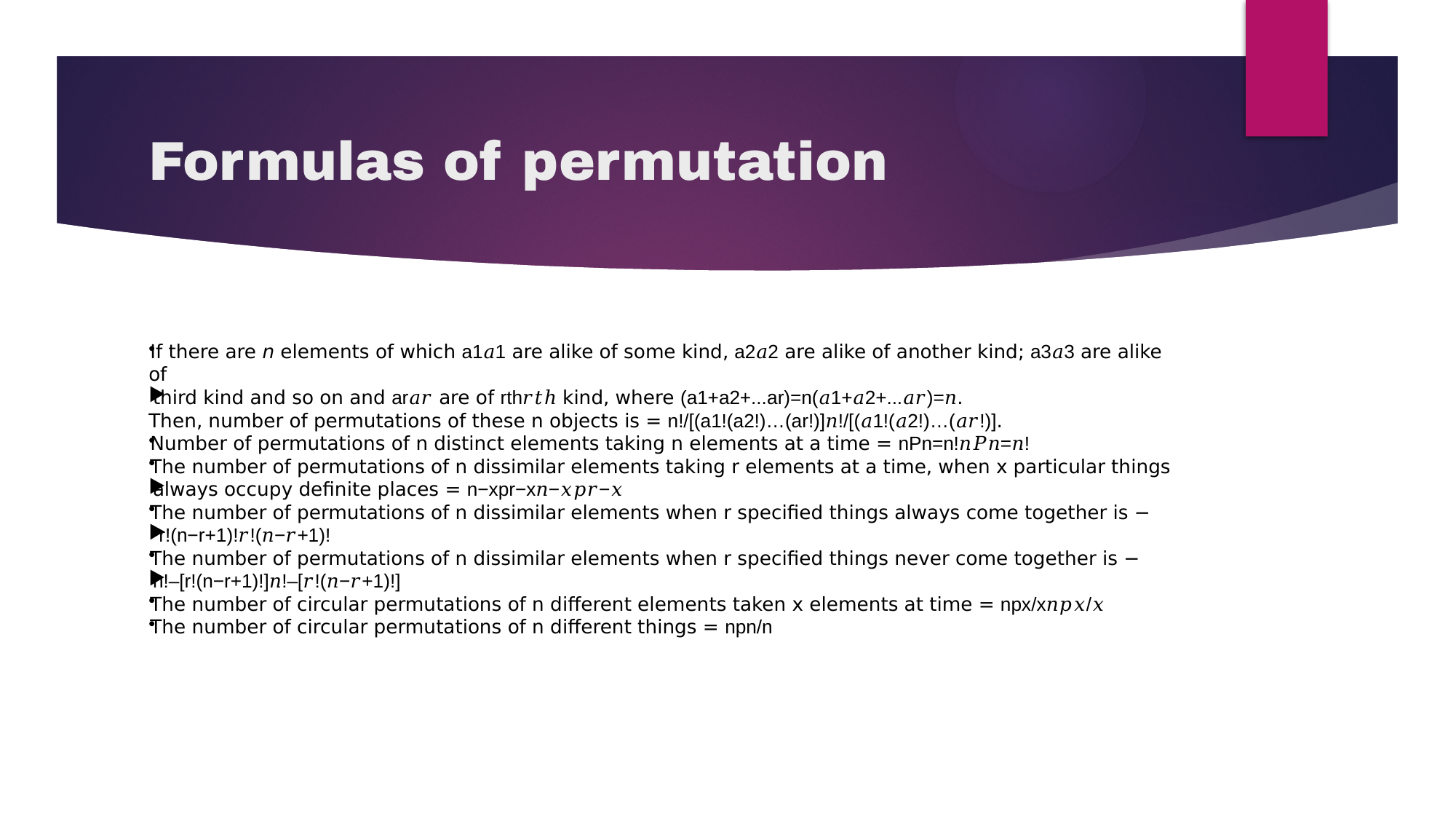

# Formulas of permutation

If there are n elements of which a1𝑎1 are alike of some kind, a2𝑎2 are alike of another kind; a3𝑎3 are alike of
third kind and so on and ar𝑎𝑟 are of rth𝑟𝑡ℎ kind, where (a1+a2+...ar)=n(𝑎1+𝑎2+...𝑎𝑟)=𝑛.
Then, number of permutations of these n objects is = n!/[(a1!(a2!)…(ar!)]𝑛!/[(𝑎1!(𝑎2!)…(𝑎𝑟!)].
Number of permutations of n distinct elements taking n elements at a time = nPn=n!𝑛𝑃𝑛=𝑛!
The number of permutations of n dissimilar elements taking r elements at a time, when x particular things
always occupy definite places = n−xpr−x𝑛−𝑥𝑝𝑟−𝑥
The number of permutations of n dissimilar elements when r specified things always come together is −
 r!(n−r+1)!𝑟!(𝑛−𝑟+1)!
The number of permutations of n dissimilar elements when r specified things never come together is −
n!–[r!(n−r+1)!]𝑛!–[𝑟!(𝑛−𝑟+1)!]
The number of circular permutations of n different elements taken x elements at time = npx/x𝑛𝑝𝑥/𝑥
The number of circular permutations of n different things = npn/n